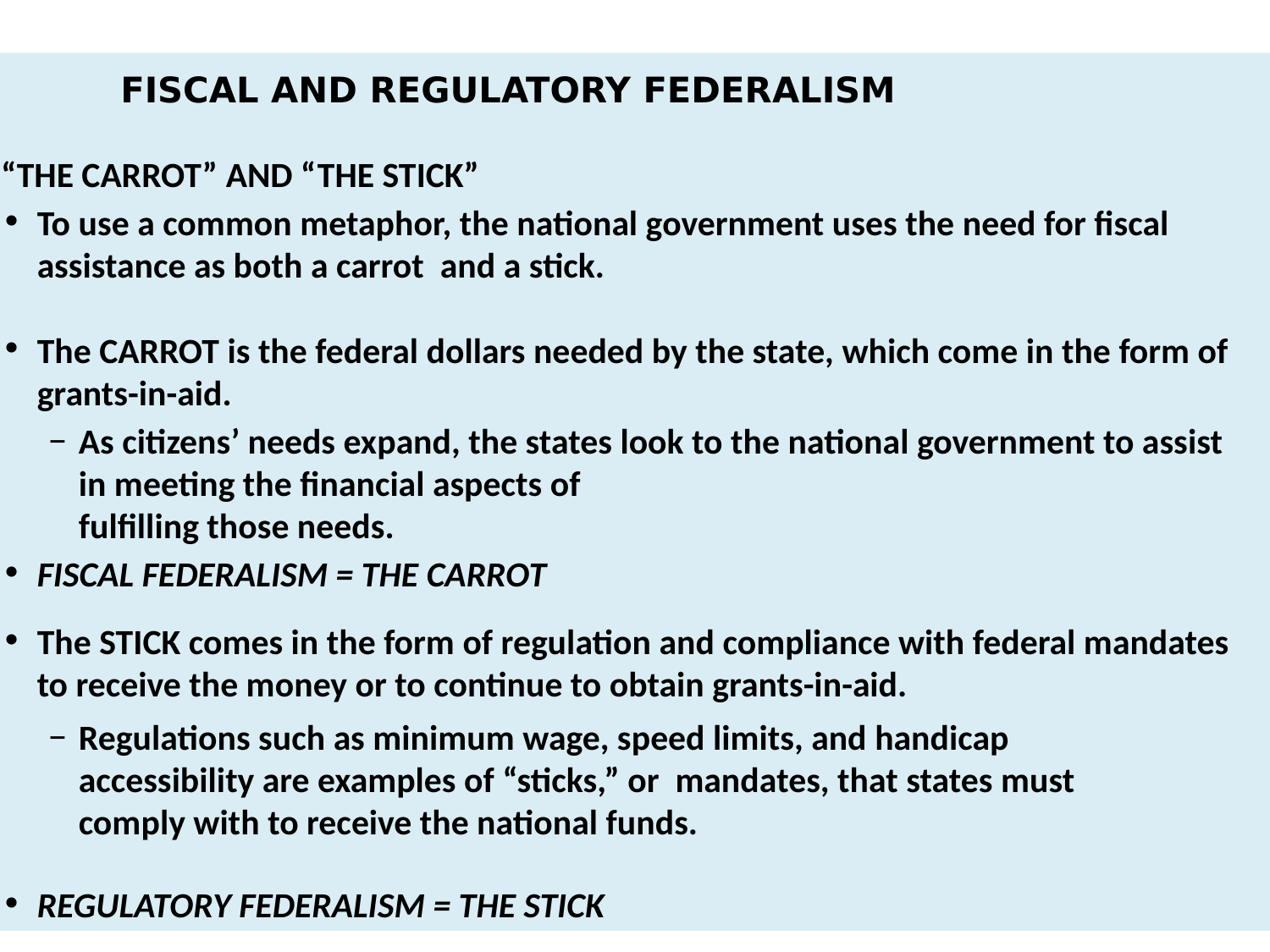

# FISCAL AND REGULATORY FEDERALISM
“THE CARROT” AND “THE STICK”
To use a common metaphor, the national government uses the need for fiscal assistance as both a carrot  and a stick.

The CARROT is the federal dollars needed by the state, which come in the form of grants-in-aid.
As citizens’ needs expand, the states look to the national government to assist in meeting the financial aspects of
fulfilling those needs.
FISCAL FEDERALISM = THE CARROT
The STICK comes in the form of regulation and compliance with federal mandates to receive the money or to continue to obtain grants-in-aid.
Regulations such as minimum wage, speed limits, and handicap accessibility are examples of “sticks,” or  mandates, that states must comply with to receive the national funds.

REGULATORY FEDERALISM = THE STICK